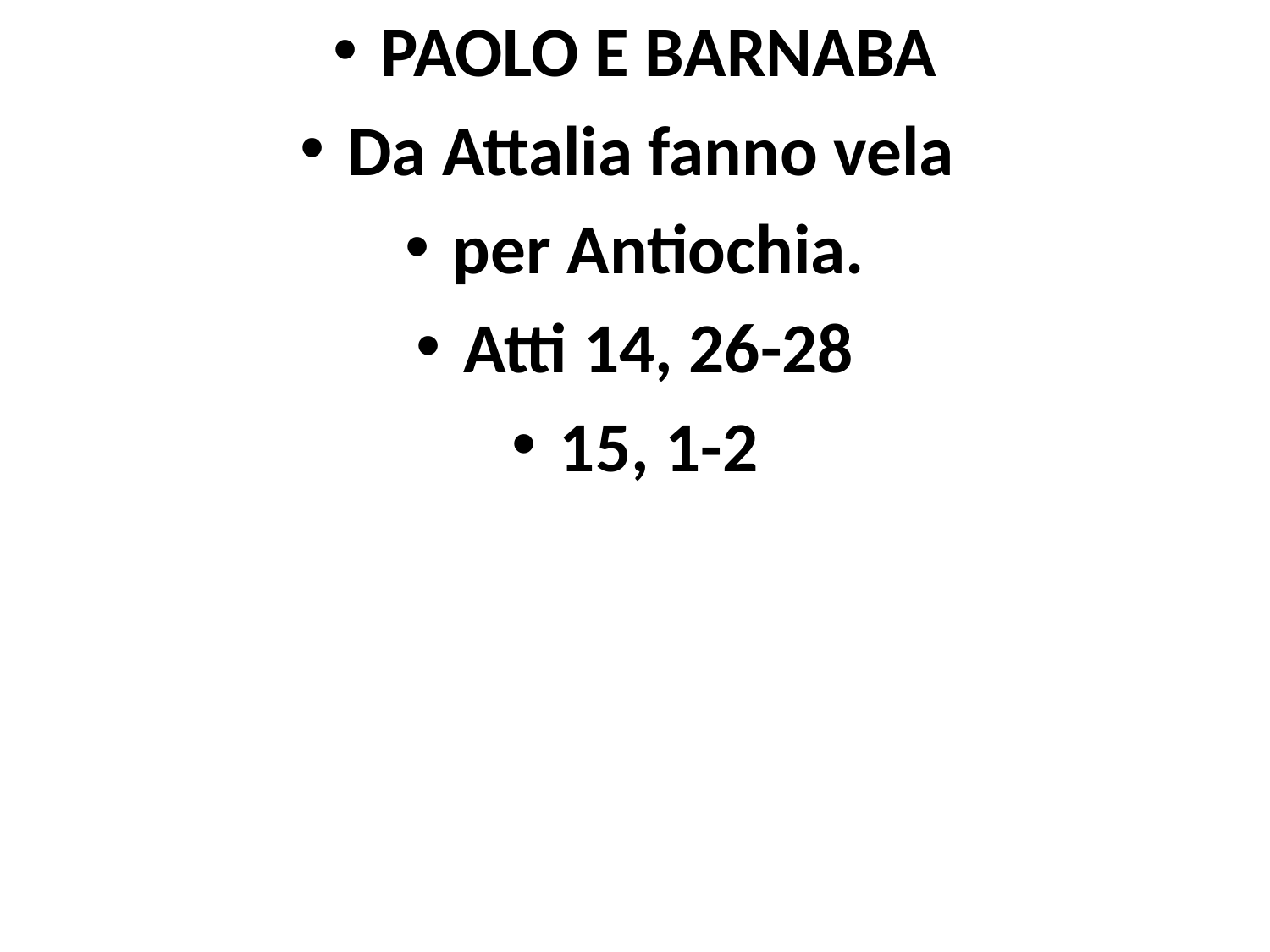

PAOLO E BARNABA
Da Attalia fanno vela
per Antiochia.
Atti 14, 26-28
15, 1-2
#